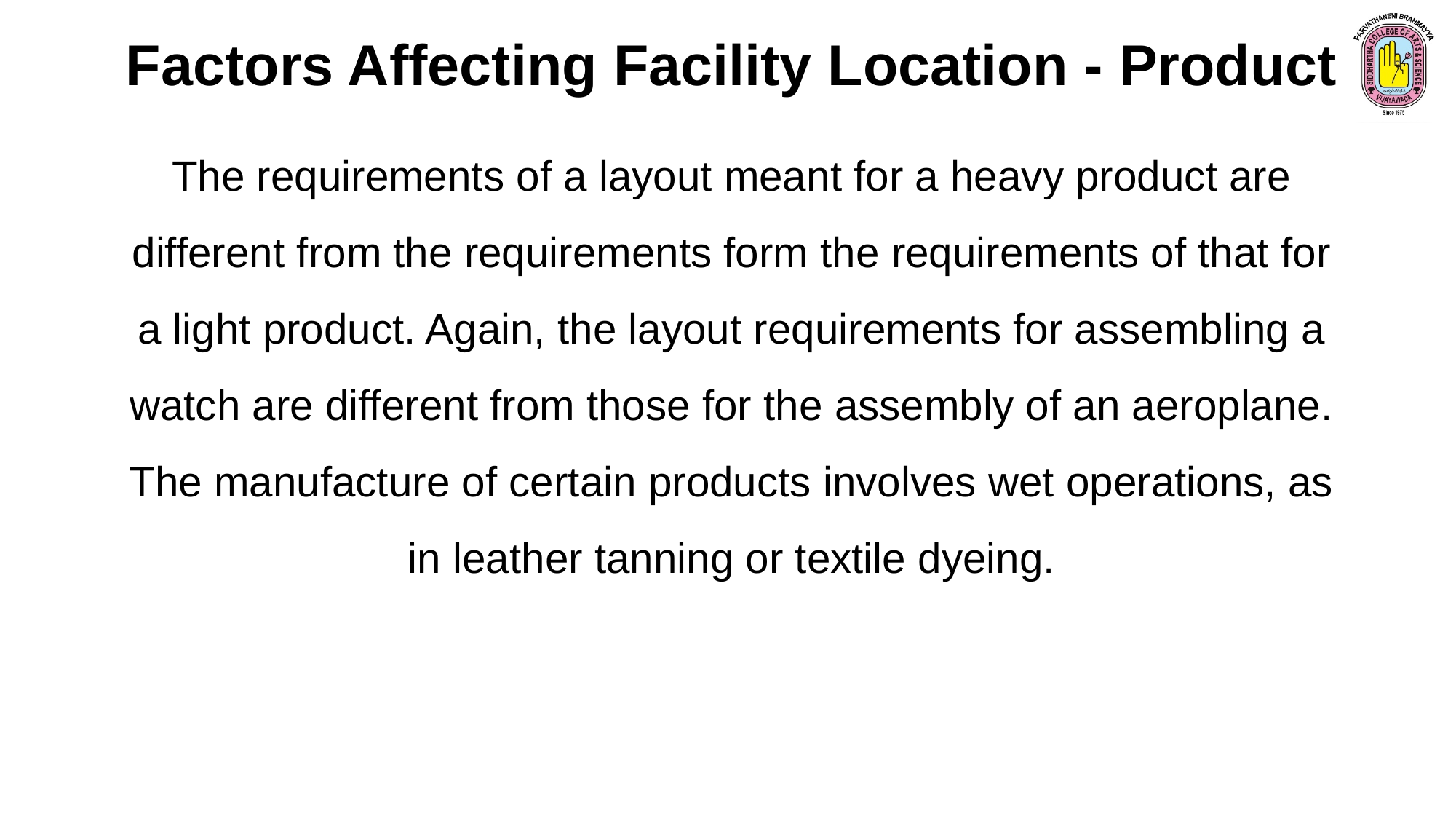

Factors Affecting Facility Location - Product
The requirements of a layout meant for a heavy product are different from the requirements form the requirements of that for a light product. Again, the layout requirements for assembling a watch are different from those for the assembly of an aeroplane. The manufacture of certain products involves wet operations, as in leather tanning or textile dyeing.